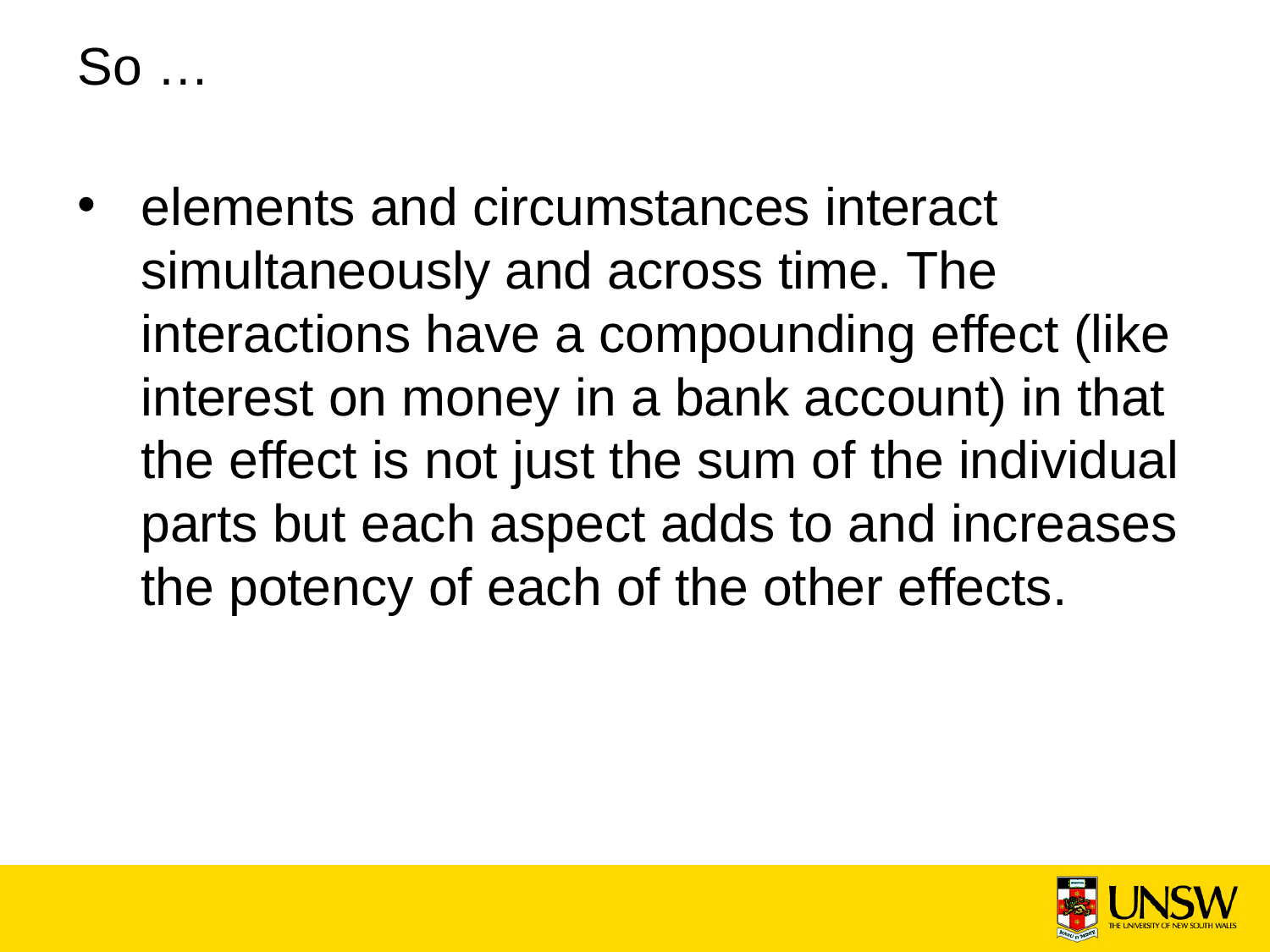

# So …
elements and circumstances interact simultaneously and across time. The interactions have a compounding effect (like interest on money in a bank account) in that the effect is not just the sum of the individual parts but each aspect adds to and increases the potency of each of the other effects.